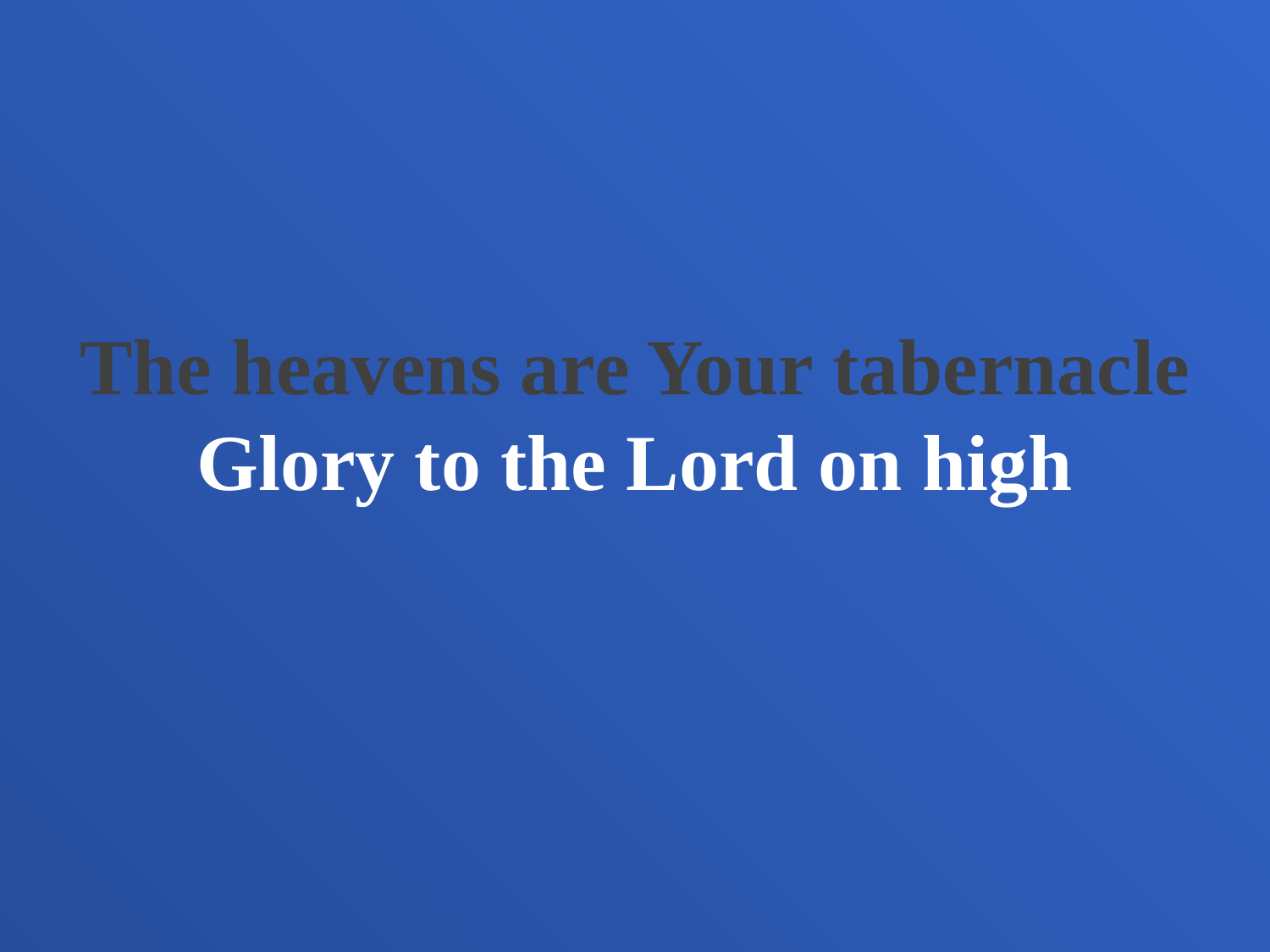

The heavens are Your tabernacle
Glory to the Lord on high